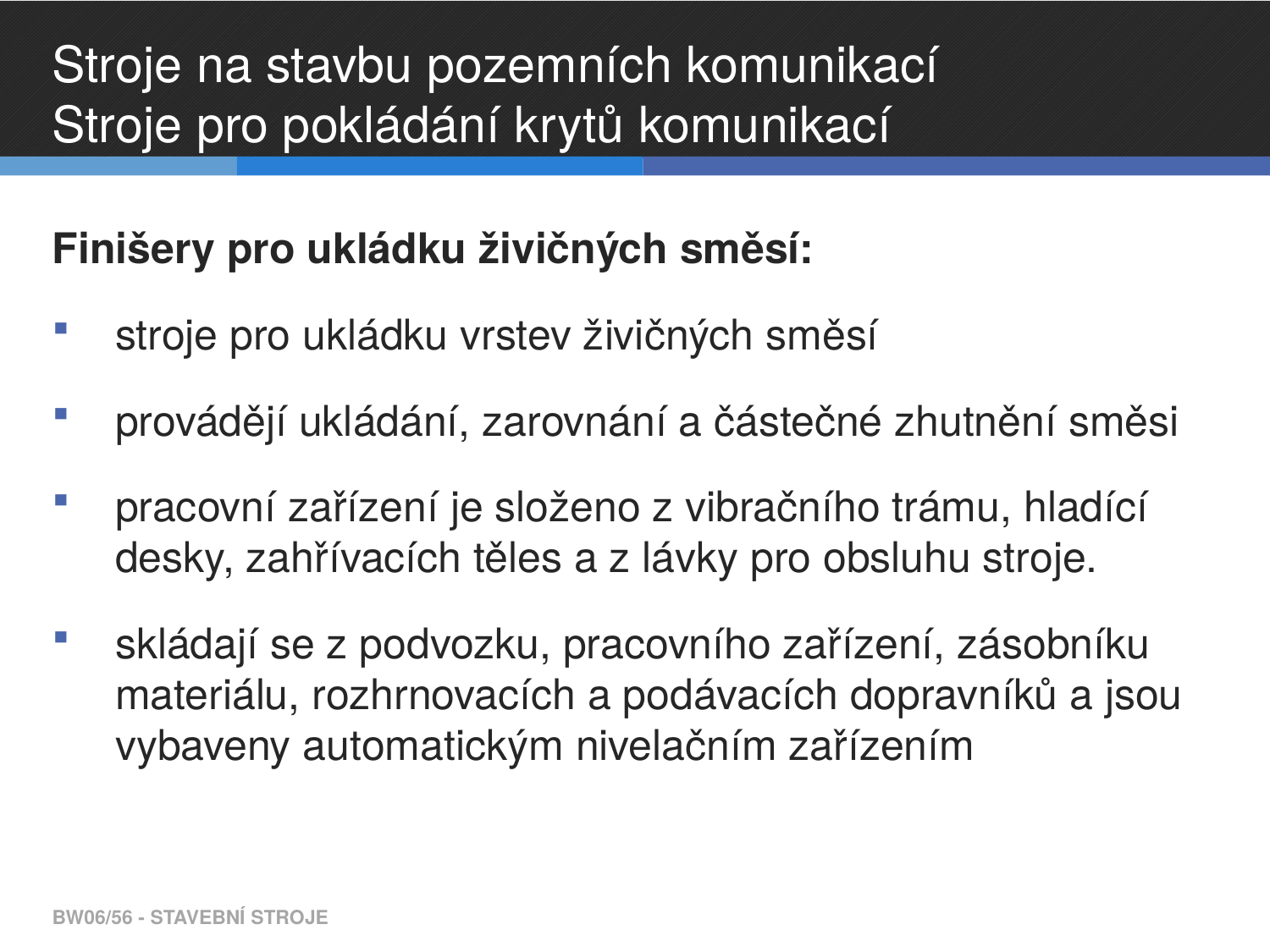

# Stroje na stavbu pozemních komunikací Stroje pro pokládání krytů komunikací
Finišery pro ukládku živičných směsí:
stroje pro ukládku vrstev živičných směsí
provádějí ukládání, zarovnání a částečné zhutnění směsi
pracovní zařízení je složeno z vibračního trámu, hladící desky, zahřívacích těles a z lávky pro obsluhu stroje.
skládají se z podvozku, pracovního zařízení, zásobníku materiálu, rozhrnovacích a podávacích dopravníků a jsou vybaveny automatickým nivelačním zařízením
BW06/56 - STAVEBNÍ STROJE